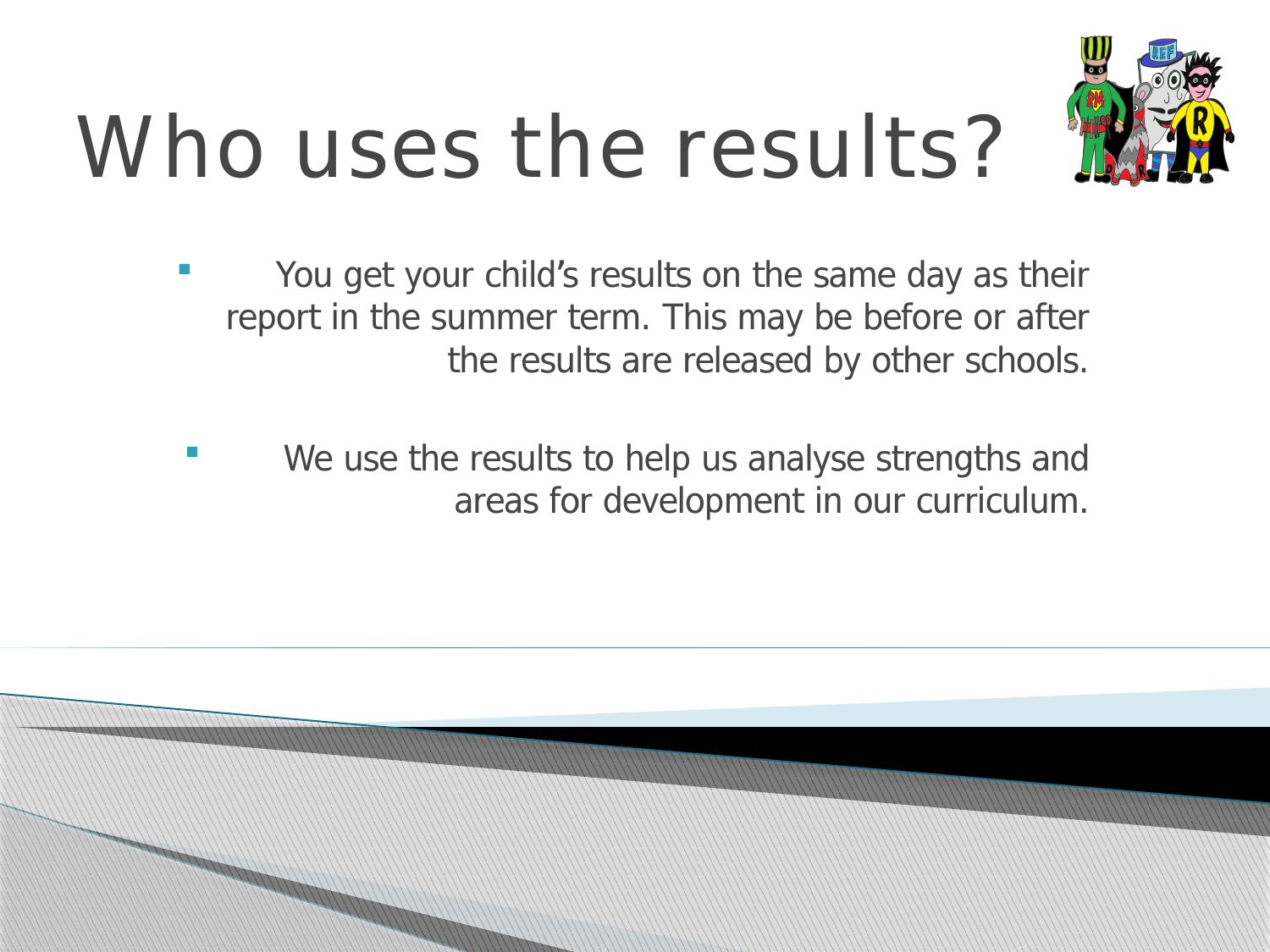

# Who uses the results?
You get your child’s results on the same day as their report in the summer term. This may be before or after the results are released by other schools.

We use the results to help us analyse strengths and areas for development in our curriculum.